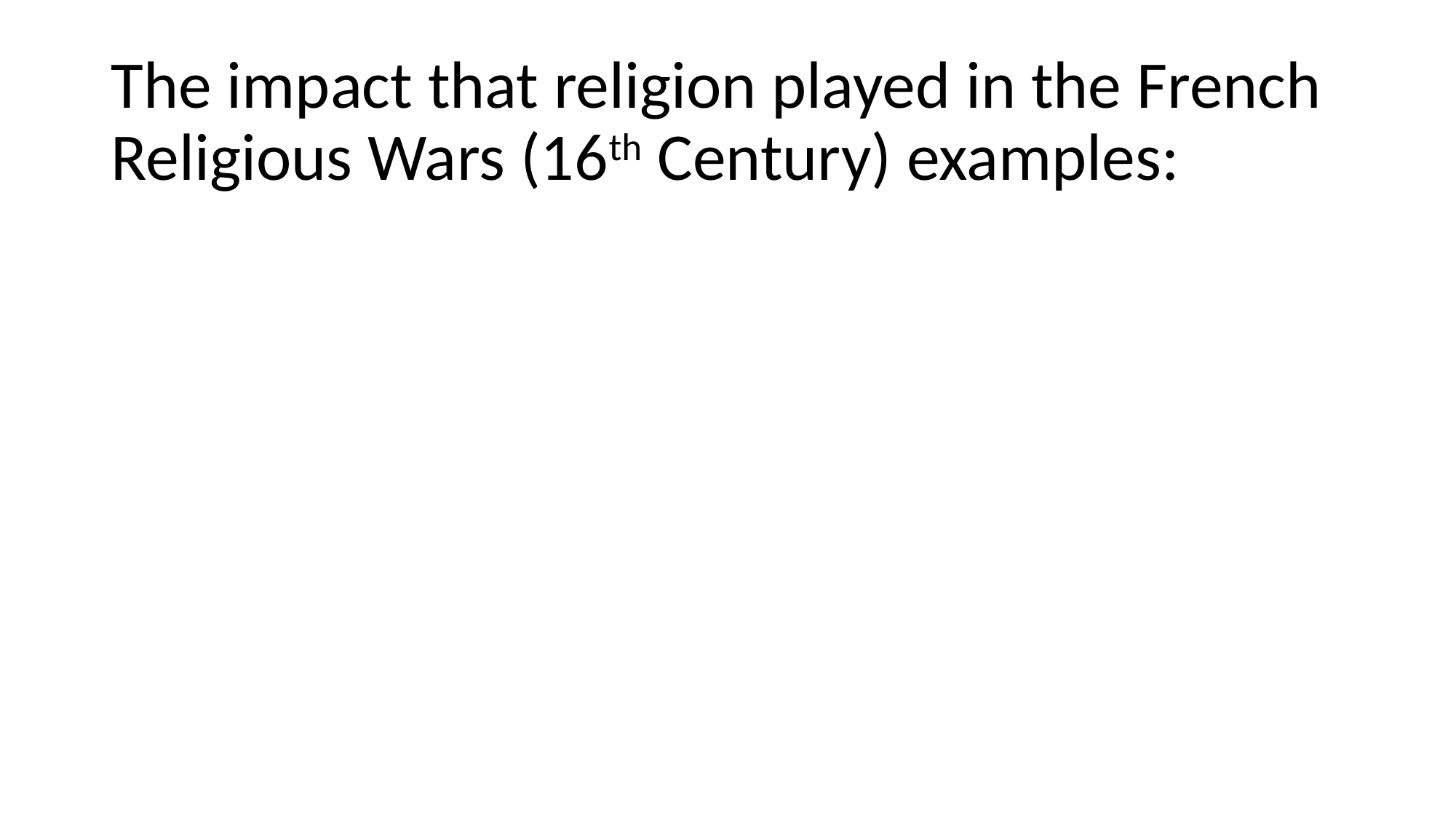

# The impact that religion played in the French Religious Wars (16th Century) examples: